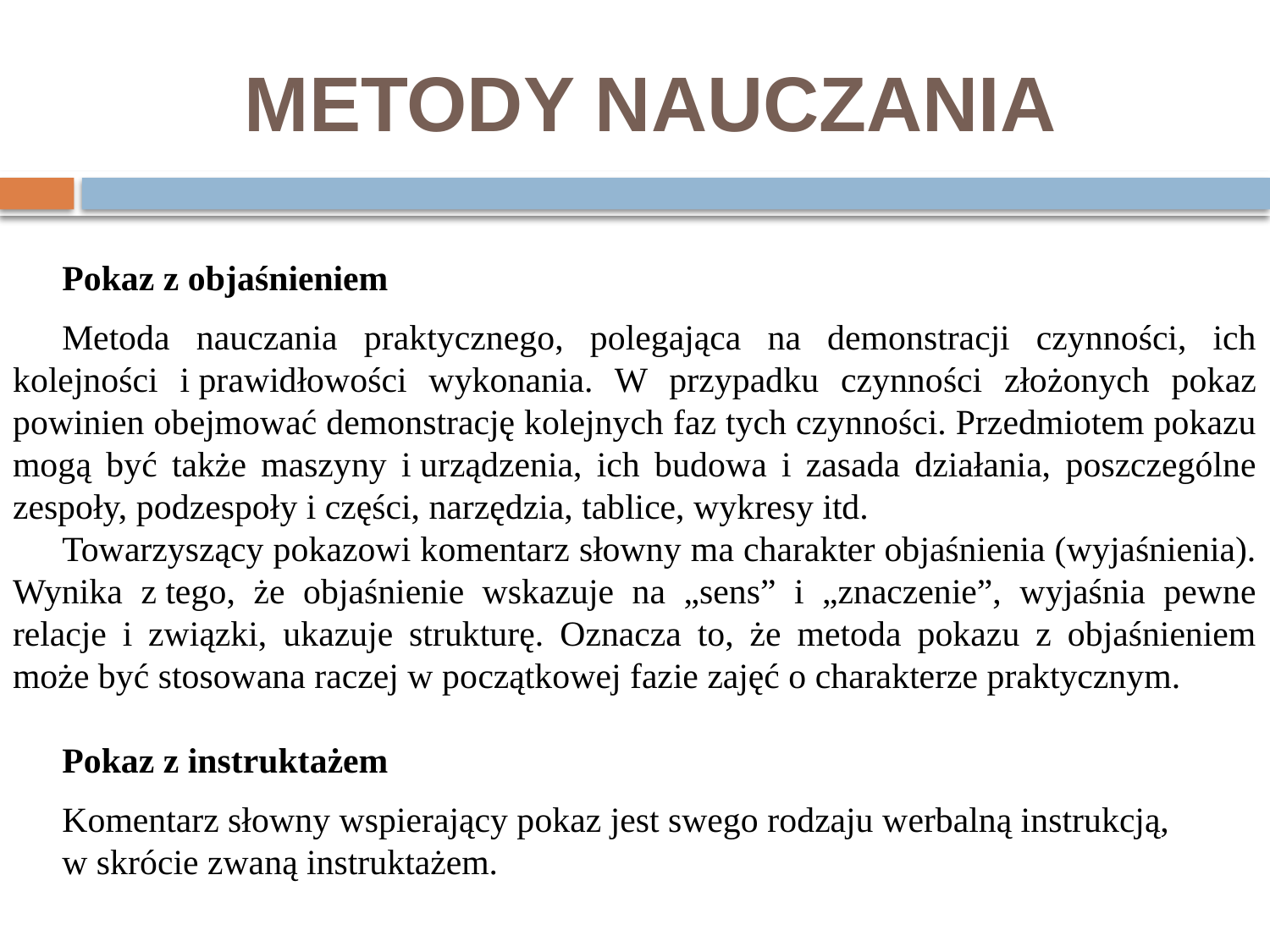

# METODY NAUCZANIA
Pokaz z objaśnieniem

Metoda nauczania praktycznego, polegająca na demonstracji czynności, ich kolejności i prawidłowości wykonania. W przypadku czynności złożonych pokaz powinien obejmować demonstrację kolejnych faz tych czynności. Przedmiotem pokazu mogą być także maszyny i urządzenia, ich budowa i zasada działania, poszczególne zespoły, podzespoły i części, narzędzia, tablice, wykresy itd.
Towarzyszący pokazowi komentarz słowny ma charakter objaśnienia (wyjaśnienia). Wynika z tego, że objaśnienie wskazuje na „sens” i „znaczenie”, wyjaśnia pewne relacje i związki, ukazuje strukturę. Oznacza to, że metoda pokazu z objaśnieniem może być stosowana raczej w po­czątkowej fazie zajęć o charakterze praktycznym.

Pokaz z instruktażem

Komentarz słowny wspierający pokaz jest swego rodzaju werbalną instrukcją,
w skrócie zwaną instruktażem.